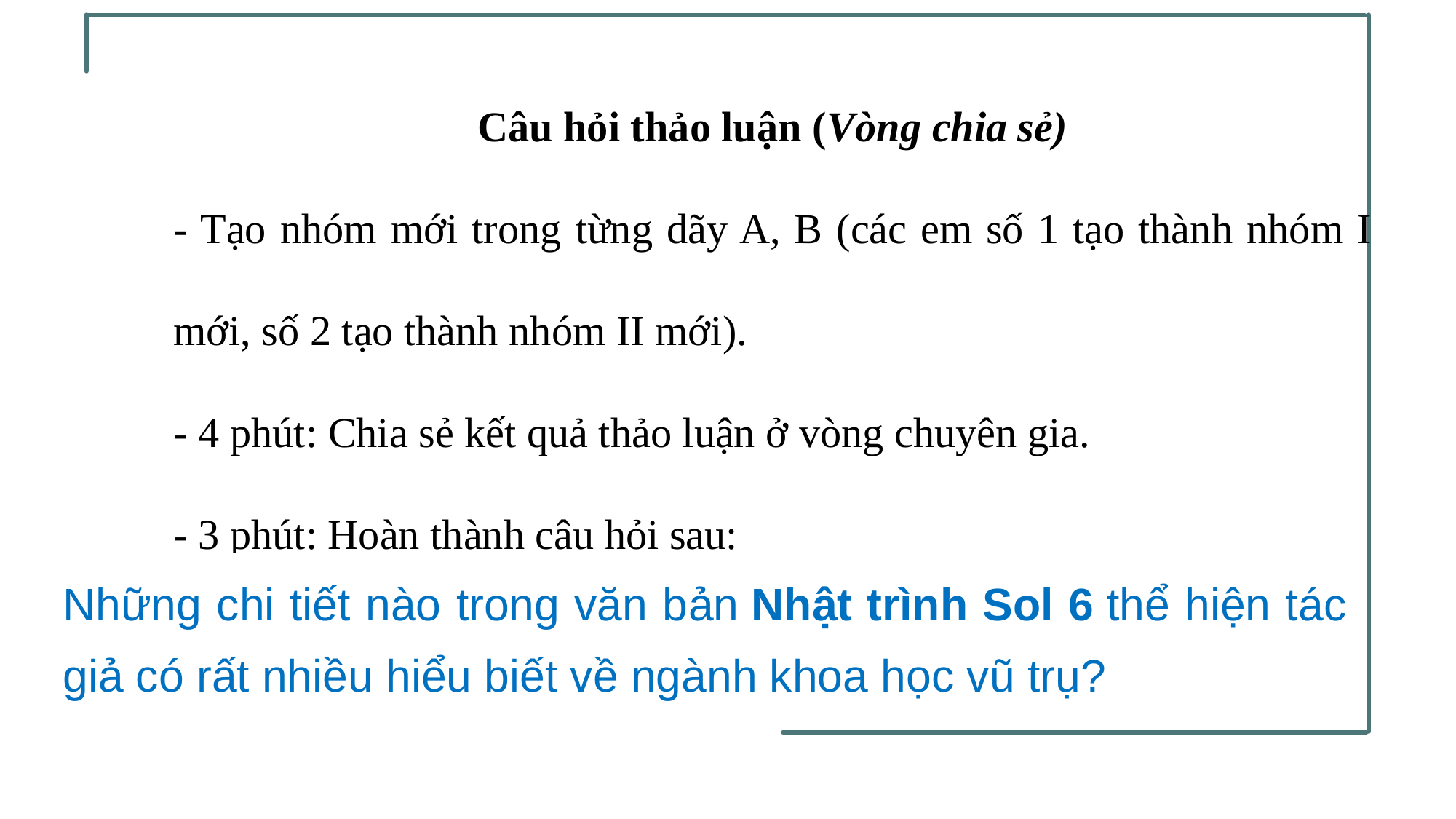

Câu hỏi thảo luận (Vòng chia sẻ)
- Tạo nhóm mới trong từng dãy A, B (các em số 1 tạo thành nhóm I mới, số 2 tạo thành nhóm II mới).
- 4 phút: Chia sẻ kết quả thảo luận ở vòng chuyên gia.
- 3 phút: Hoàn thành câu hỏi sau:
Những chi tiết nào trong văn bản Nhật trình Sol 6 thể hiện tác giả có rất nhiều hiểu biết về ngành khoa học vũ trụ?